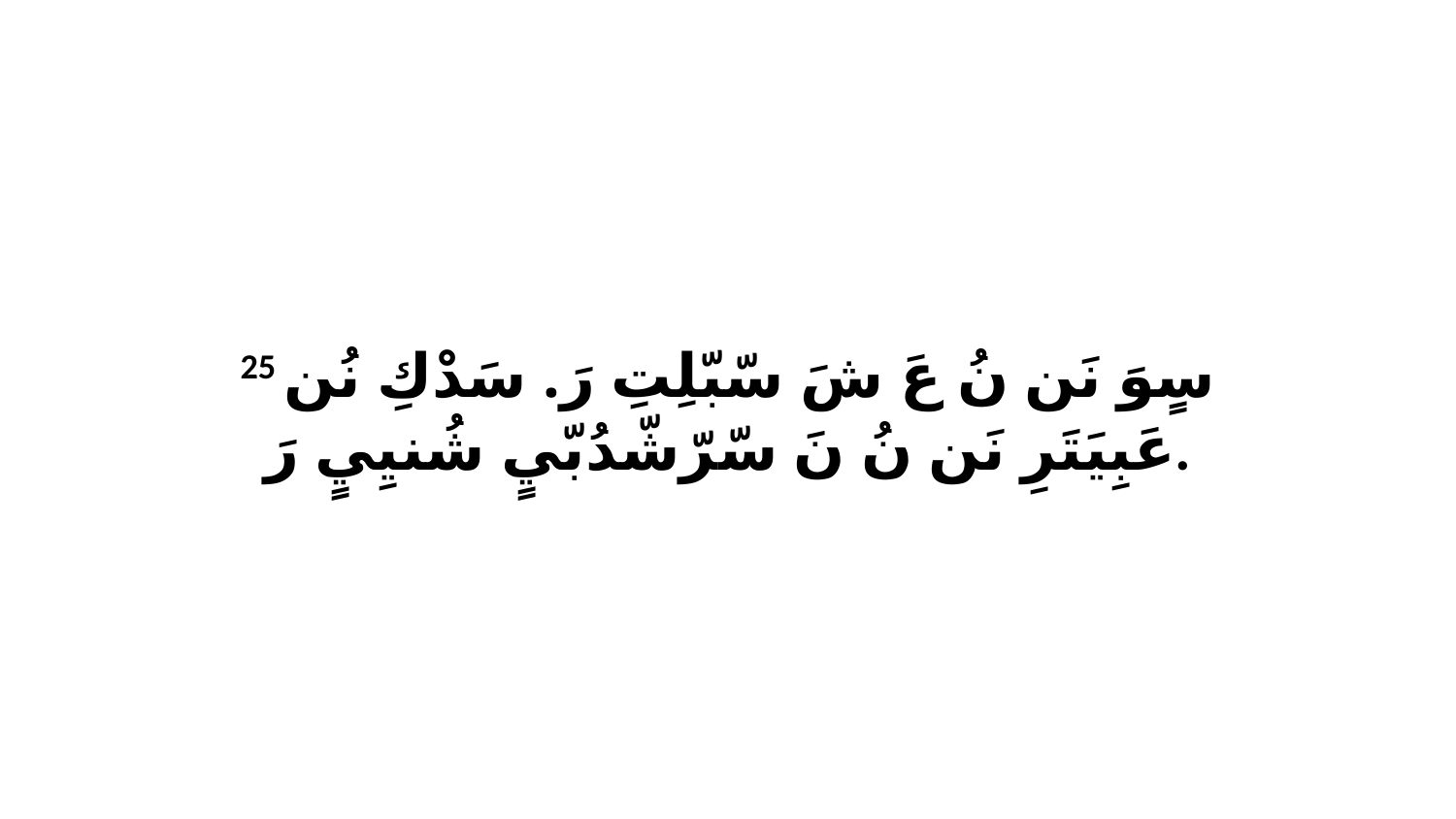

25 سٍوَ نَن نُ عَ شَ سّبّلِتِ رَ. سَدْكِ نُن عَبِيَتَرِ نَن نُ نَ سّرّشّدُبّيٍ شُنيِيٍ رَ.